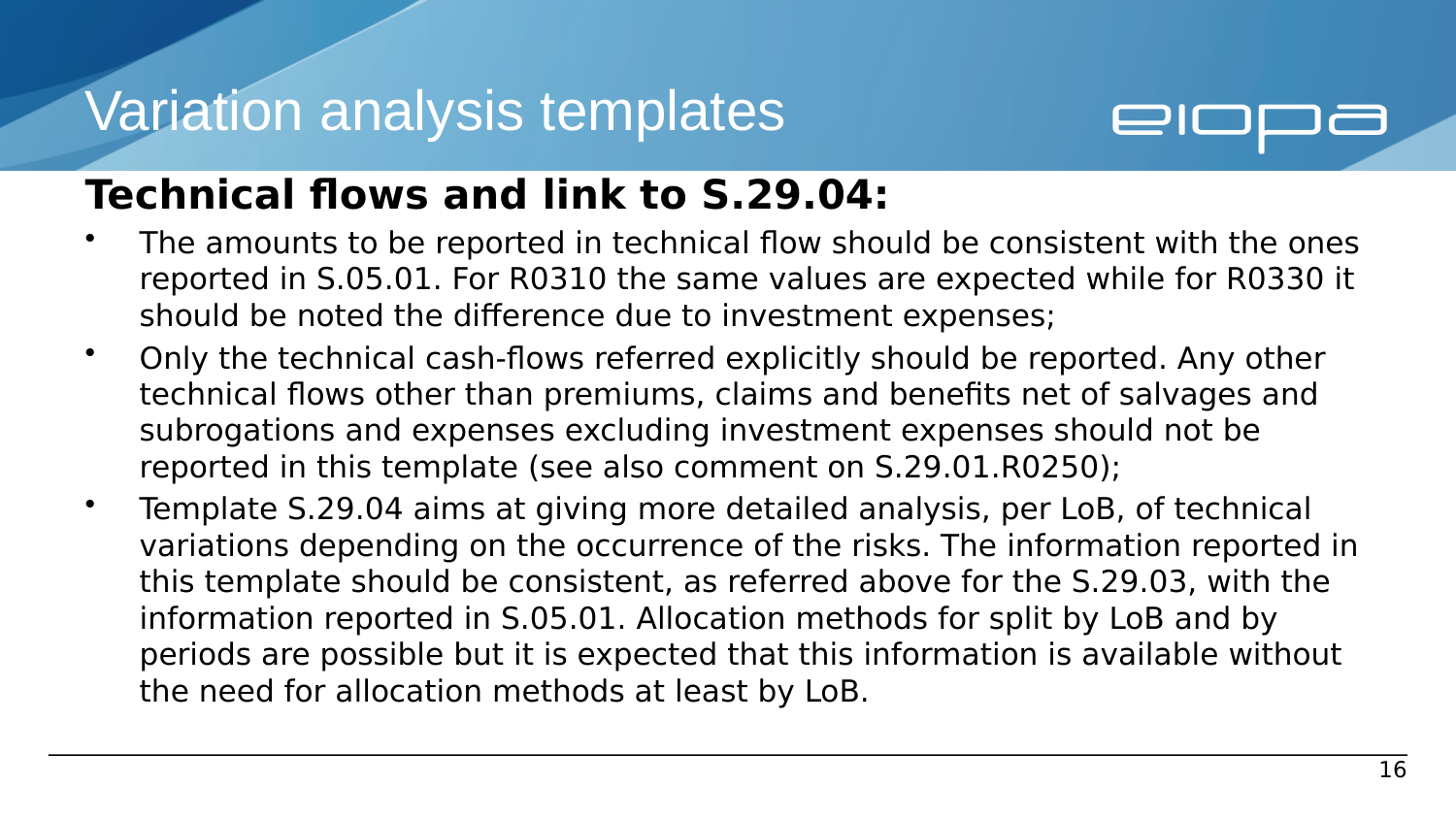

# Variation analysis templates
Technical flows and link to S.29.04:
The amounts to be reported in technical flow should be consistent with the ones reported in S.05.01. For R0310 the same values are expected while for R0330 it should be noted the difference due to investment expenses;
Only the technical cash-flows referred explicitly should be reported. Any other technical flows other than premiums, claims and benefits net of salvages and subrogations and expenses excluding investment expenses should not be reported in this template (see also comment on S.29.01.R0250);
Template S.29.04 aims at giving more detailed analysis, per LoB, of technical variations depending on the occurrence of the risks. The information reported in this template should be consistent, as referred above for the S.29.03, with the information reported in S.05.01. Allocation methods for split by LoB and by periods are possible but it is expected that this information is available without the need for allocation methods at least by LoB.